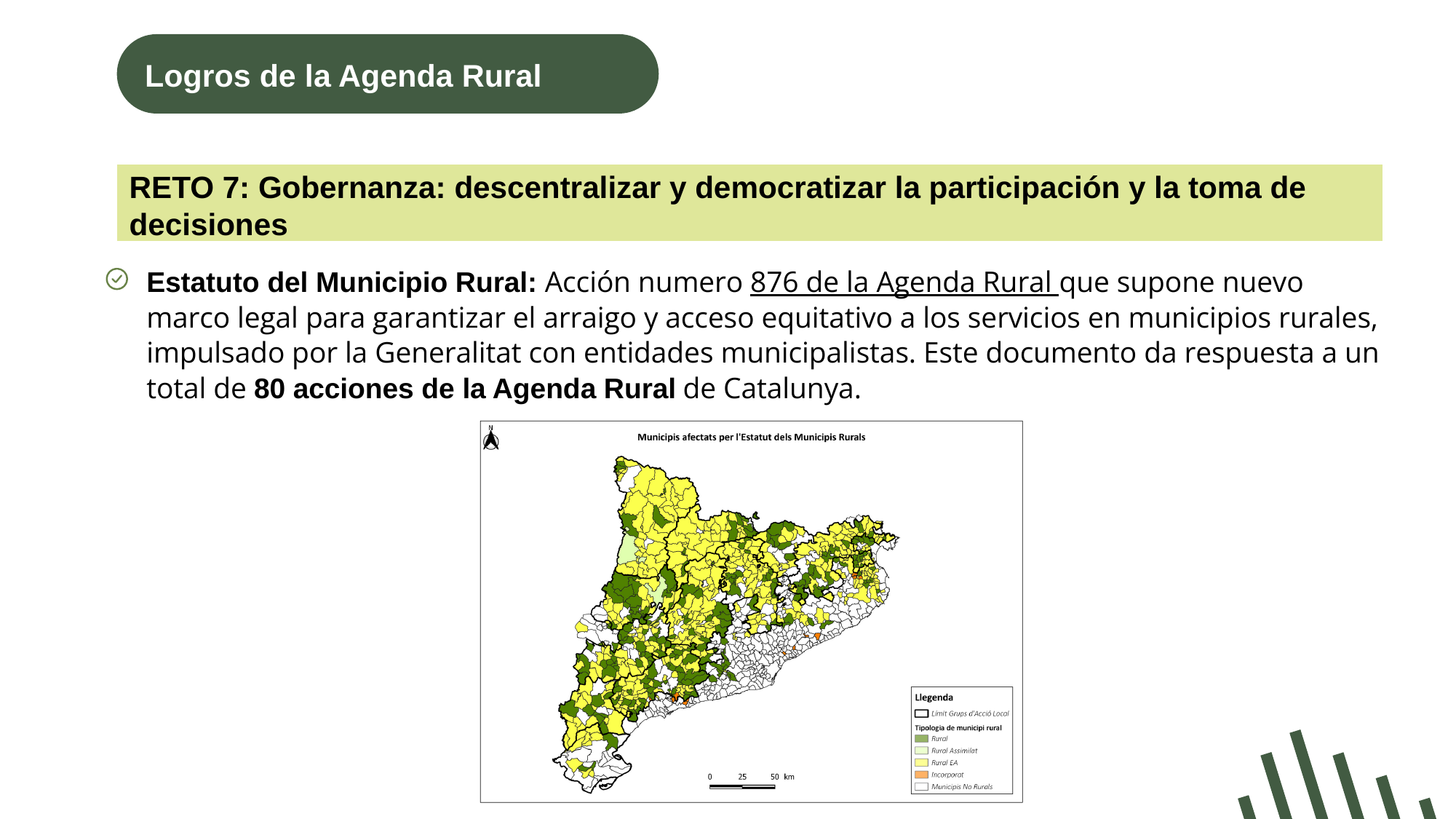

Logros de la Agenda Rural

RETO 7: Gobernanza: descentralizar y democratizar la participación y la toma de decisiones
Estatuto del Municipio Rural: Acción numero 876 de la Agenda Rural que supone nuevo marco legal para garantizar el arraigo y acceso equitativo a los servicios en municipios rurales, impulsado por la Generalitat con entidades municipalistas. Este documento da respuesta a un total de 80 acciones de la Agenda Rural de Catalunya.